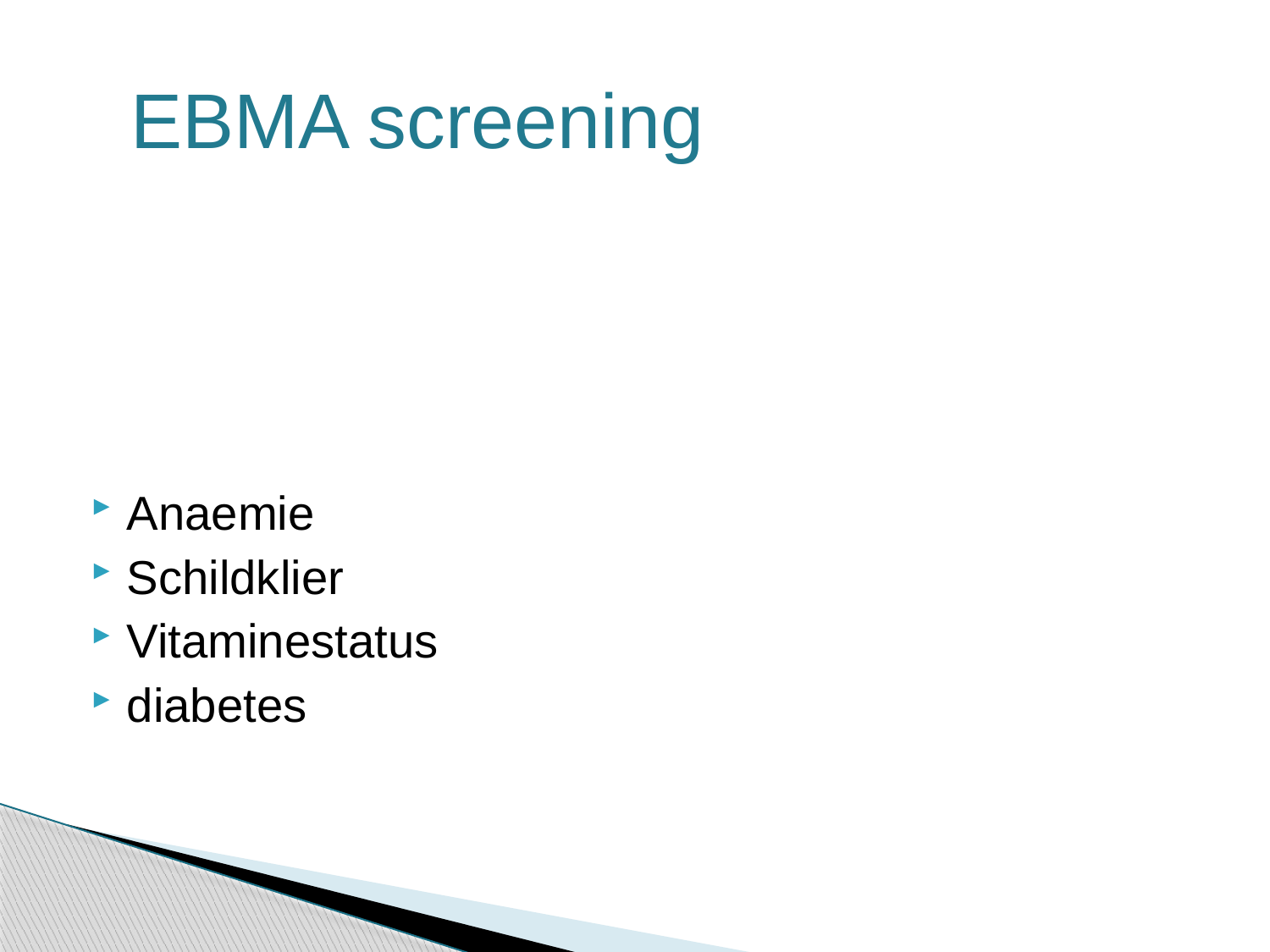

# EBMA screening
Anaemie
Schildklier
Vitaminestatus
diabetes